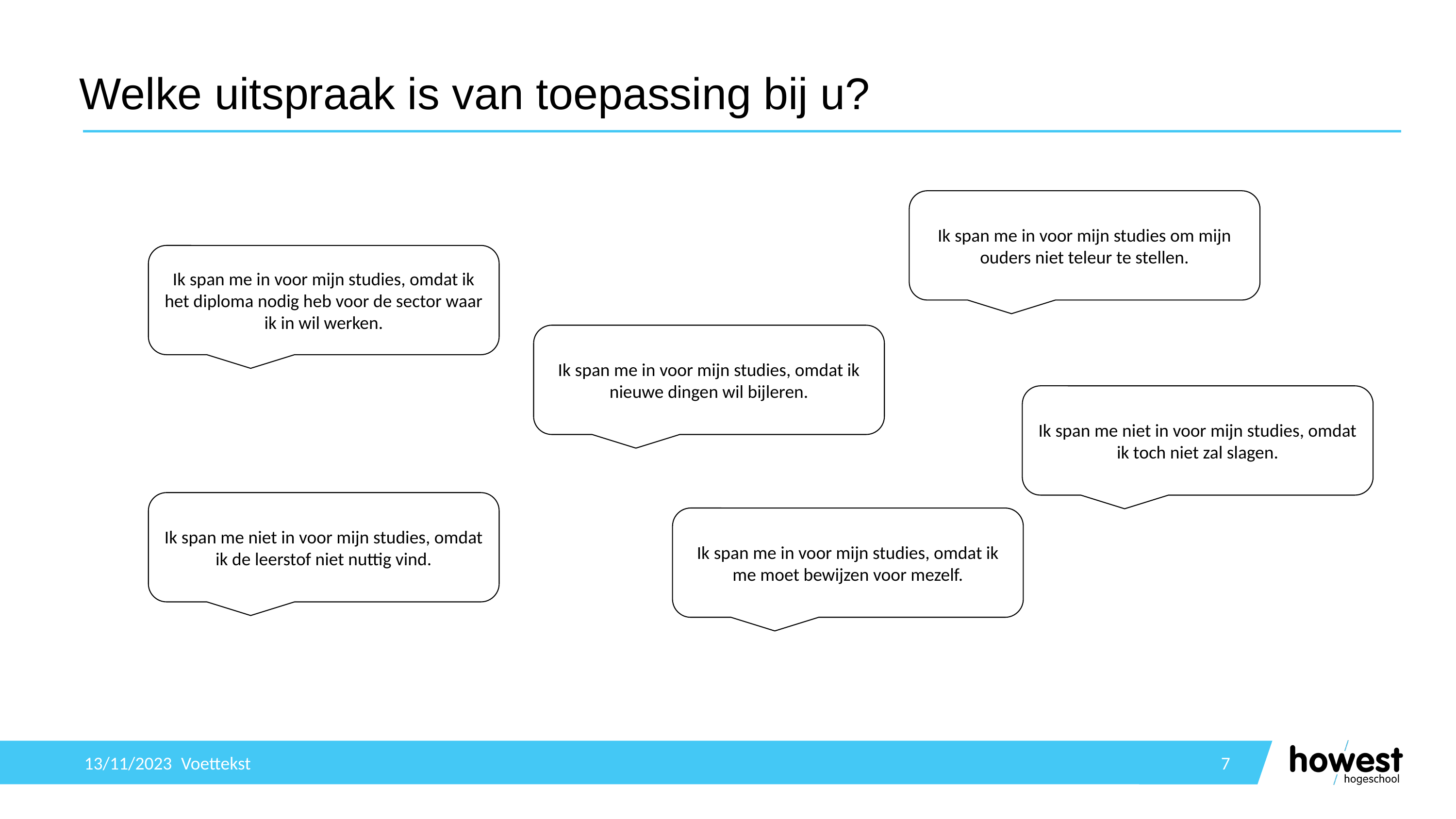

# Welke uitspraak is van toepassing bij u?

Ik span me in voor mijn studies om mijn ouders niet teleur te stellen.
Ik span me in voor mijn studies, omdat ik het diploma nodig heb voor de sector waar ik in wil werken.
Ik span me in voor mijn studies, omdat ik nieuwe dingen wil bijleren.
Ik span me niet in voor mijn studies, omdat ik toch niet zal slagen.
Ik span me niet in voor mijn studies, omdat ik de leerstof niet nuttig vind.
Ik span me in voor mijn studies, omdat ik me moet bewijzen voor mezelf.
13/11/2023
Voettekst
7